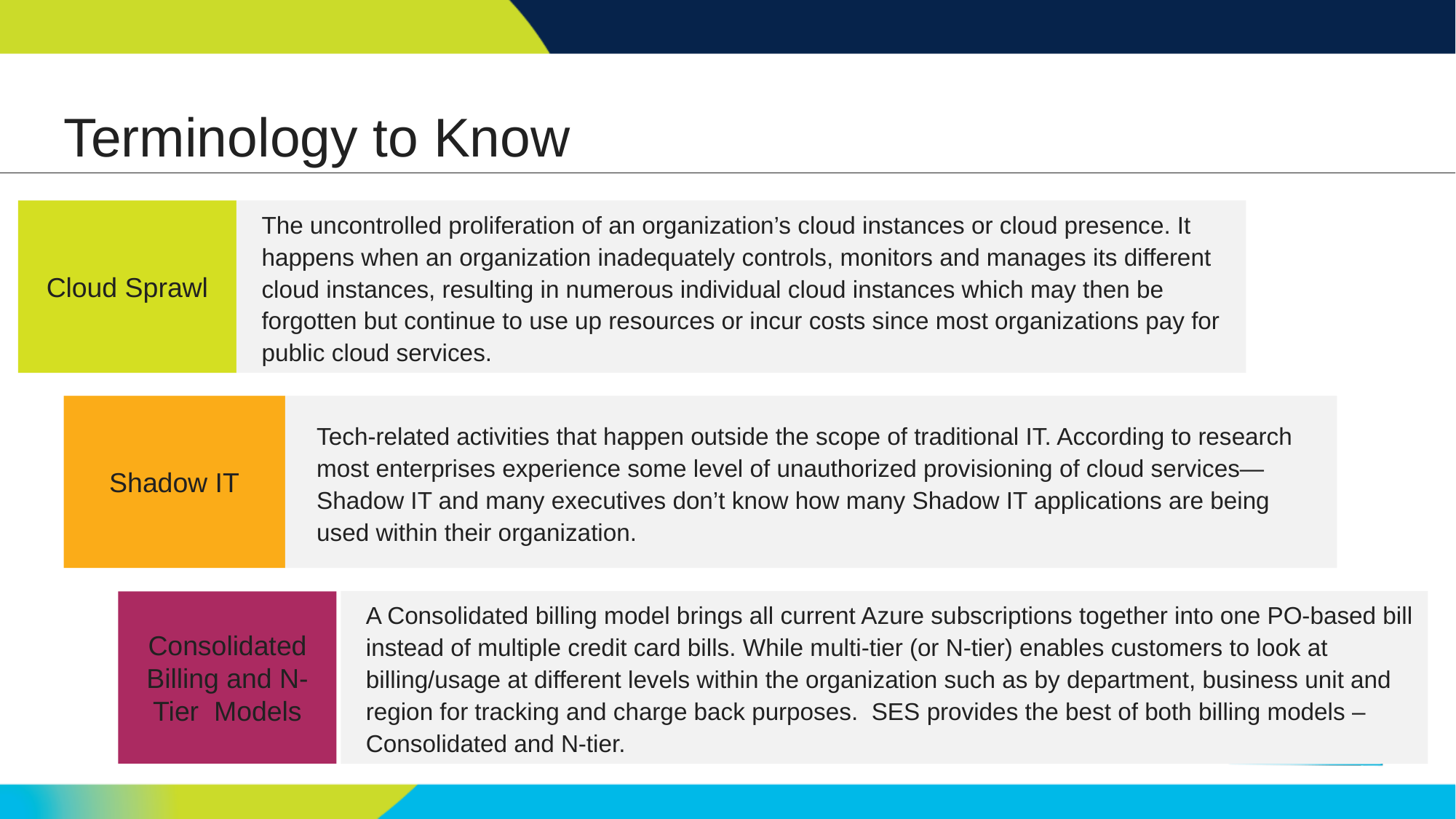

# Terminology to Know
Cloud Sprawl
The uncontrolled proliferation of an organization’s cloud instances or cloud presence. It happens when an organization inadequately controls, monitors and manages its different cloud instances, resulting in numerous individual cloud instances which may then be forgotten but continue to use up resources or incur costs since most organizations pay for public cloud services.
Shadow IT
Tech-related activities that happen outside the scope of traditional IT. According to research most enterprises experience some level of unauthorized provisioning of cloud services—Shadow IT and many executives don’t know how many Shadow IT applications are being used within their organization.
A Consolidated billing model brings all current Azure subscriptions together into one PO-based bill instead of multiple credit card bills. While multi-tier (or N-tier) enables customers to look at billing/usage at different levels within the organization such as by department, business unit and region for tracking and charge back purposes.  SES provides the best of both billing models – Consolidated and N-tier.
Consolidated Billing and N-Tier  Models